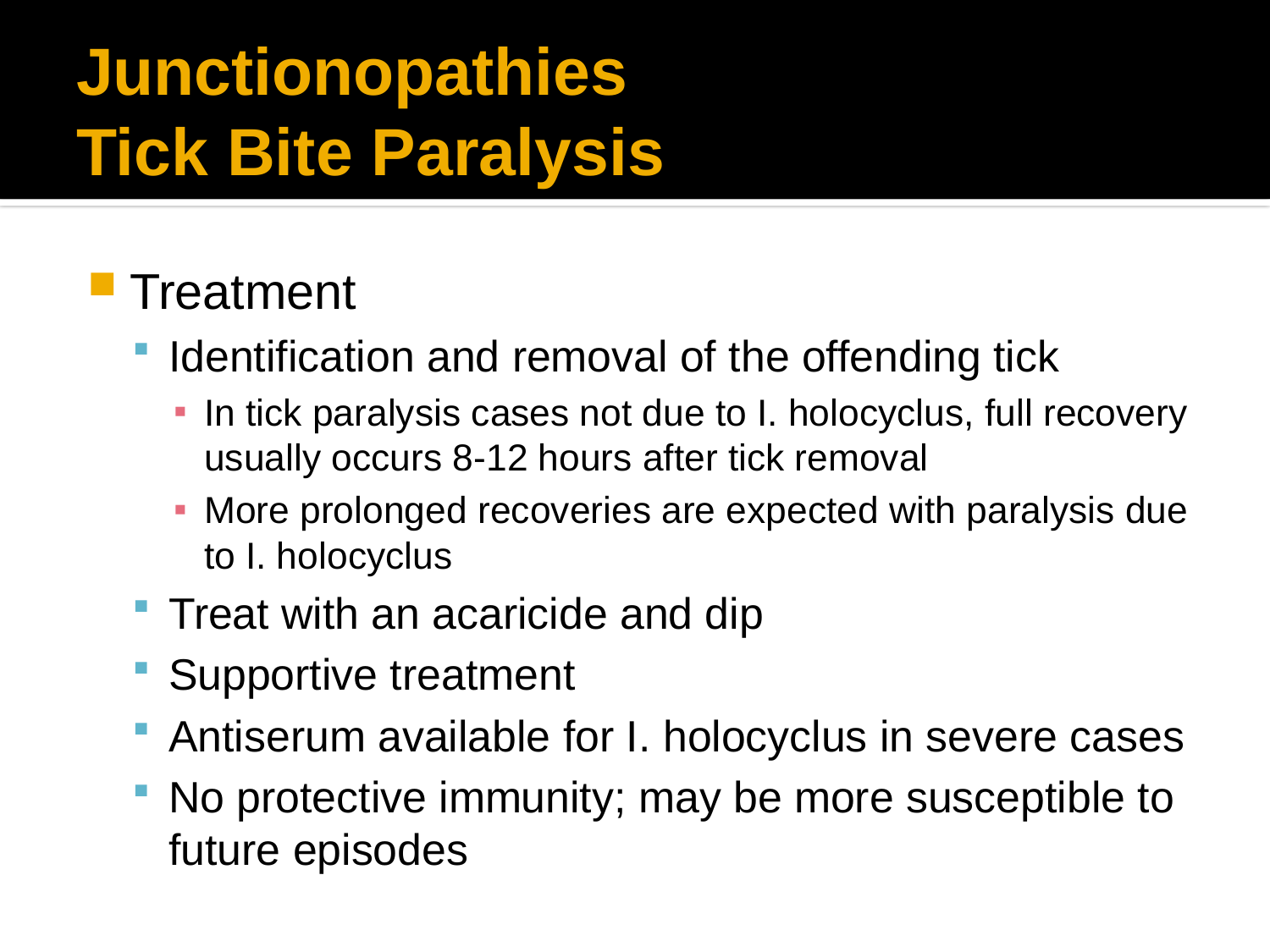

# Junctionopathies Tick Bite Paralysis
Treatment
Identification and removal of the offending tick
In tick paralysis cases not due to I. holocyclus, full recovery usually occurs 8-12 hours after tick removal
More prolonged recoveries are expected with paralysis due to I. holocyclus
Treat with an acaricide and dip
Supportive treatment
Antiserum available for I. holocyclus in severe cases
No protective immunity; may be more susceptible to future episodes